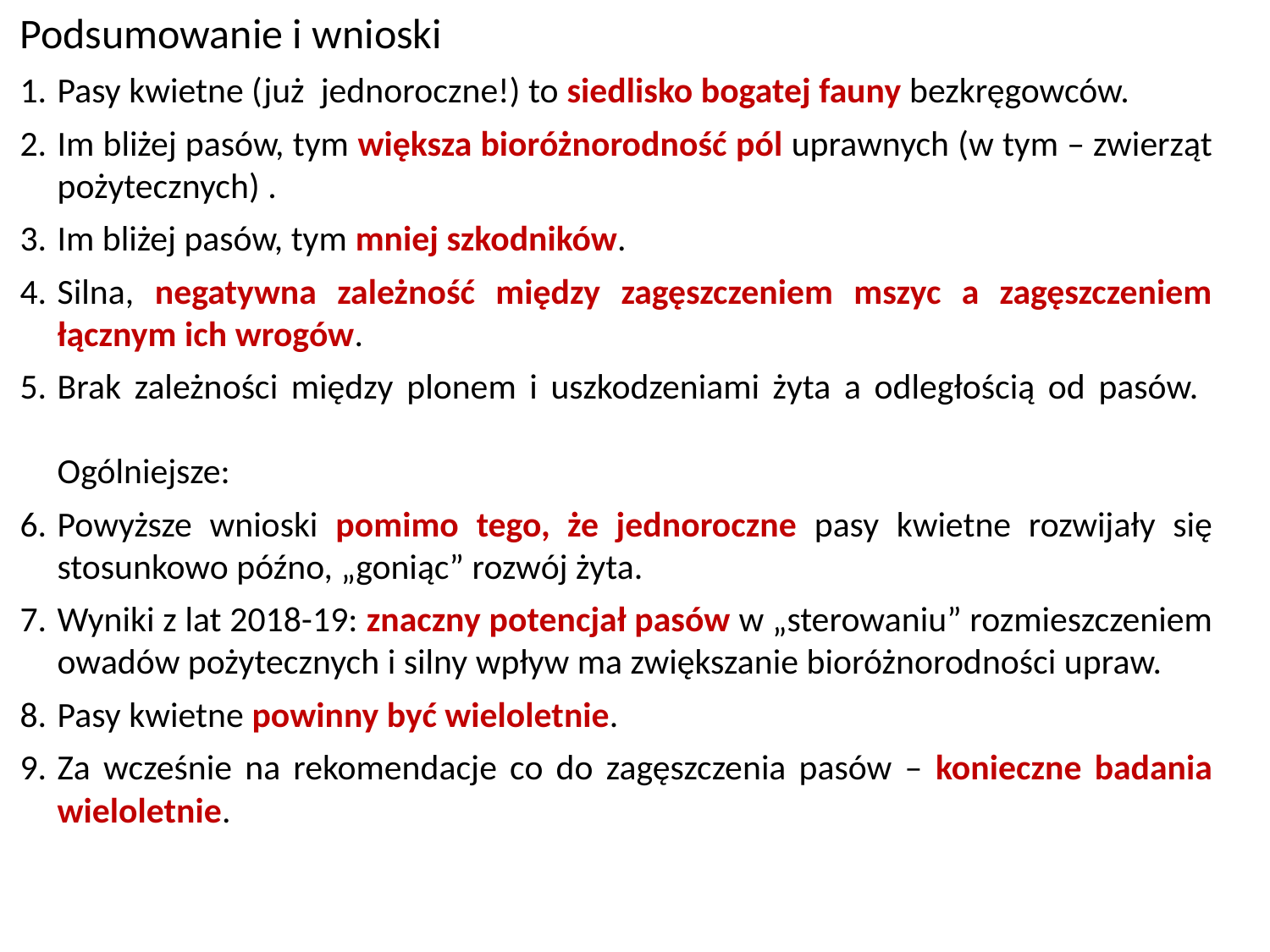

Podsumowanie i wnioski
Pasy kwietne (już  jednoroczne!) to siedlisko bogatej fauny bezkręgowców.
Im bliżej pasów, tym większa bioróżnorodność pól uprawnych (w tym – zwierząt pożytecznych) .
Im bliżej pasów, tym mniej szkodników.
Silna, negatywna zależność między zagęszczeniem mszyc a zagęszczeniem łącznym ich wrogów.
Brak zależności między plonem i uszkodzeniami żyta a odległością od pasów.
Ogólniejsze:
Powyższe wnioski pomimo tego, że jednoroczne pasy kwietne rozwijały się stosunkowo późno, „goniąc” rozwój żyta.
Wyniki z lat 2018-19: znaczny potencjał pasów w „sterowaniu” rozmieszczeniem owadów pożytecznych i silny wpływ ma zwiększanie bioróżnorodności upraw.
Pasy kwietne powinny być wieloletnie.
Za wcześnie na rekomendacje co do zagęszczenia pasów – konieczne badania wieloletnie.